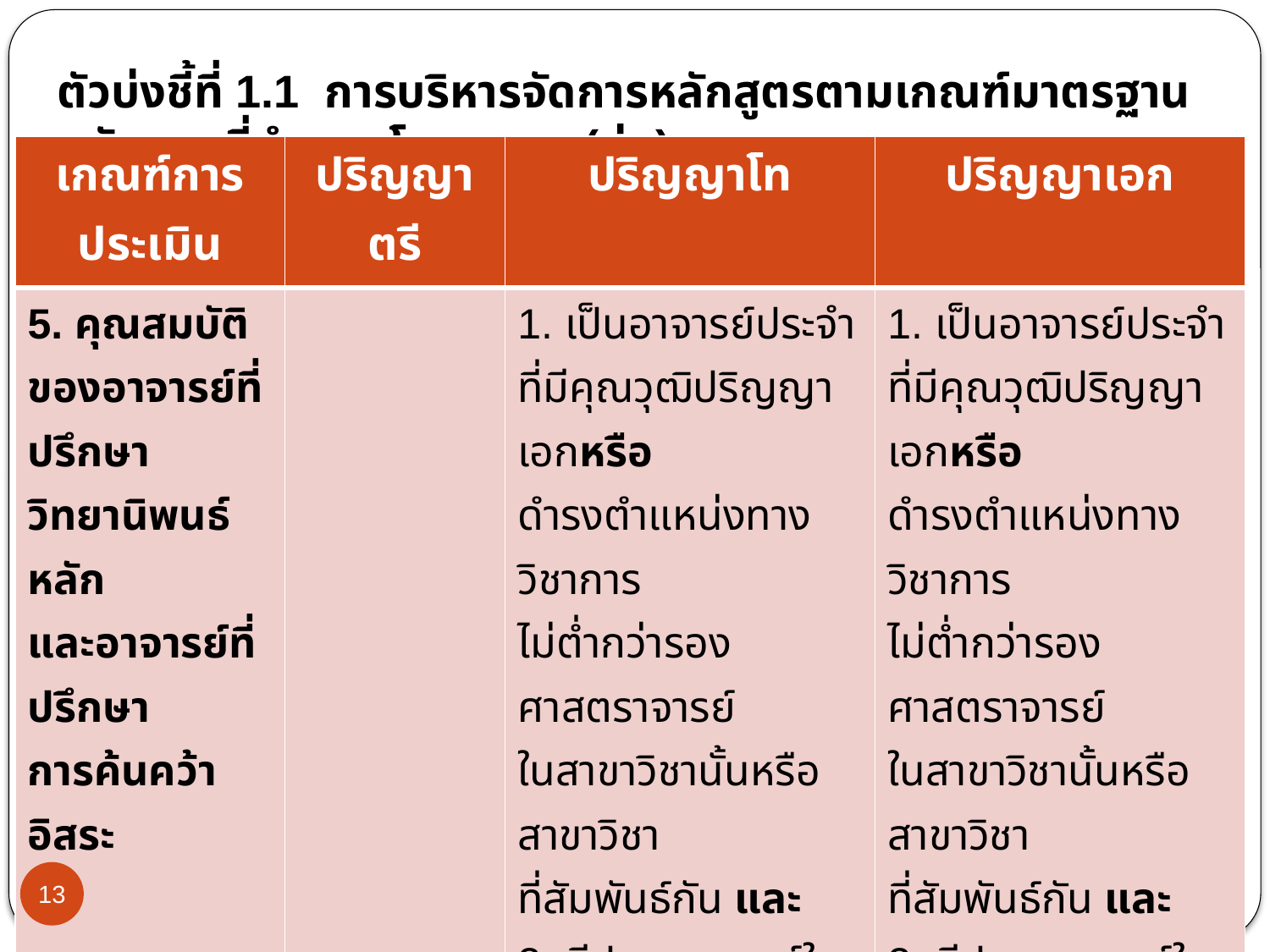

ตัวบ่งชี้ที่ 1.1  การบริหารจัดการหลักสูตรตามเกณฑ์มาตรฐานหลักสูตรที่กำหนดโดย สกอ. (ต่อ)

| เกณฑ์การประเมิน | ปริญญาตรี | ปริญญาโท | ปริญญาเอก |
| --- | --- | --- | --- |
| 5. คุณสมบัติของอาจารย์ที่ปรึกษาวิทยานิพนธ์หลัก และอาจารย์ที่ปรึกษา การค้นคว้าอิสระ |  | 1. เป็นอาจารย์ประจำที่มีคุณวุฒิปริญญาเอกหรือ ดำรงตำแหน่งทางวิชาการ ไม่ต่ำกว่ารองศาสตราจารย์ ในสาขาวิชานั้นหรือสาขาวิชา ที่สัมพันธ์กัน และ 2. มีประสบการณ์ในการทำวิจัยที่ไม่ใช่ส่วนหนึ่งของการศึกษาเพื่อรับปริญญา | 1. เป็นอาจารย์ประจำที่มีคุณวุฒิปริญญาเอกหรือ ดำรงตำแหน่งทางวิชาการ ไม่ต่ำกว่ารองศาสตราจารย์ ในสาขาวิชานั้นหรือสาขาวิชา ที่สัมพันธ์กัน และ 2. มีประสบการณ์ในการทำวิจัย ที่ไม่ใช่ส่วนหนึ่งของการศึกษาเพื่อรับปริญญา |
13